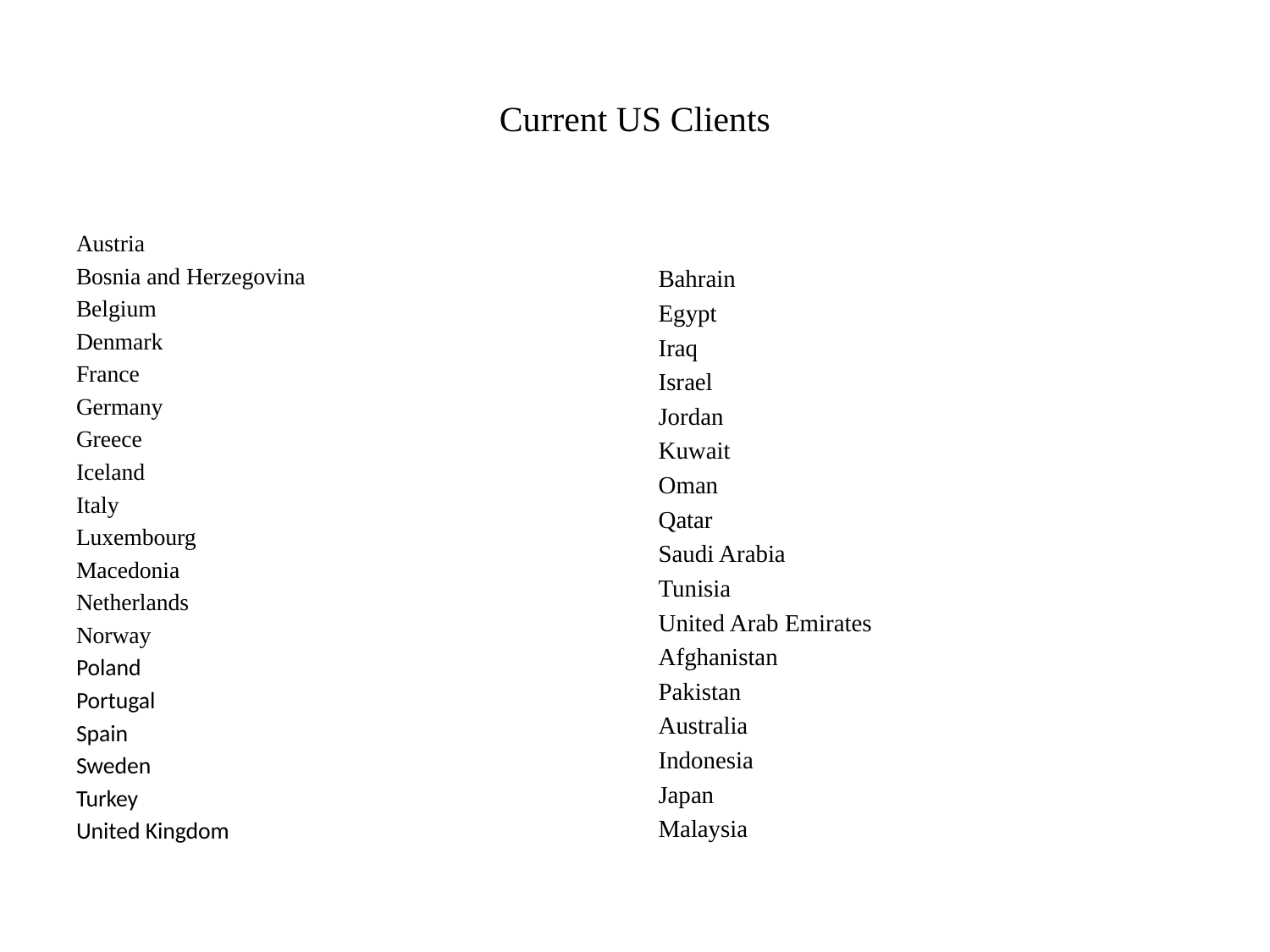

# Current US Clients
Austria
Bosnia and Herzegovina
Belgium
Denmark
France
Germany
Greece
Iceland
Italy
Luxembourg
Macedonia
Netherlands
Norway
Poland
Portugal
Spain
Sweden
Turkey
United Kingdom

Bahrain
Egypt
Iraq
Israel
Jordan
Kuwait
Oman
Qatar
Saudi Arabia
Tunisia
United Arab Emirates
Afghanistan
Pakistan
Australia
Indonesia
Japan
Malaysia